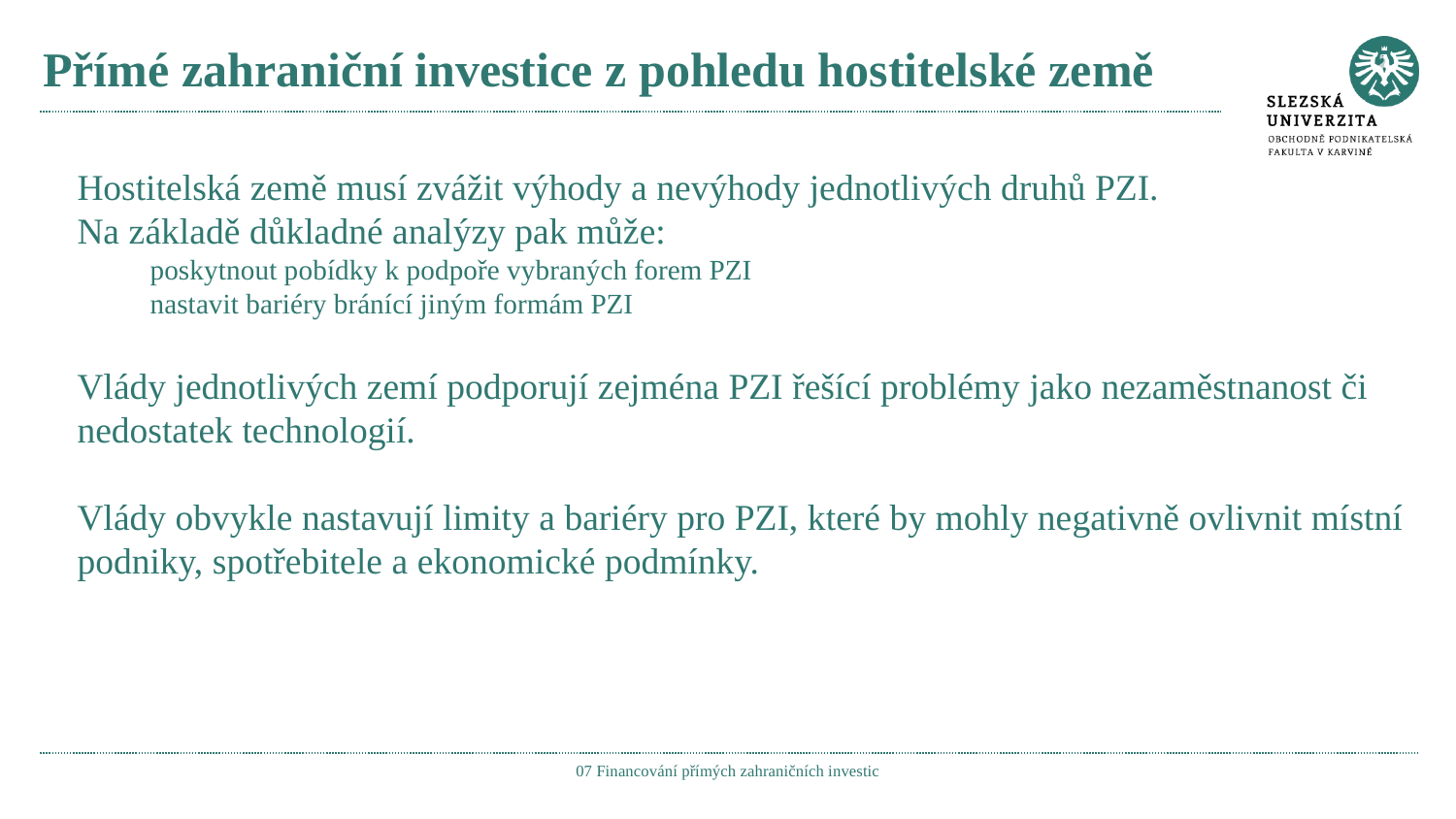

# Přímé zahraniční investice z pohledu hostitelské země
Hostitelská země musí zvážit výhody a nevýhody jednotlivých druhů PZI.
Na základě důkladné analýzy pak může:
poskytnout pobídky k podpoře vybraných forem PZI
nastavit bariéry bránící jiným formám PZI

Vlády jednotlivých zemí podporují zejména PZI řešící problémy jako nezaměstnanost či nedostatek technologií.

Vlády obvykle nastavují limity a bariéry pro PZI, které by mohly negativně ovlivnit místní podniky, spotřebitele a ekonomické podmínky.

07 Financování přímých zahraničních investic